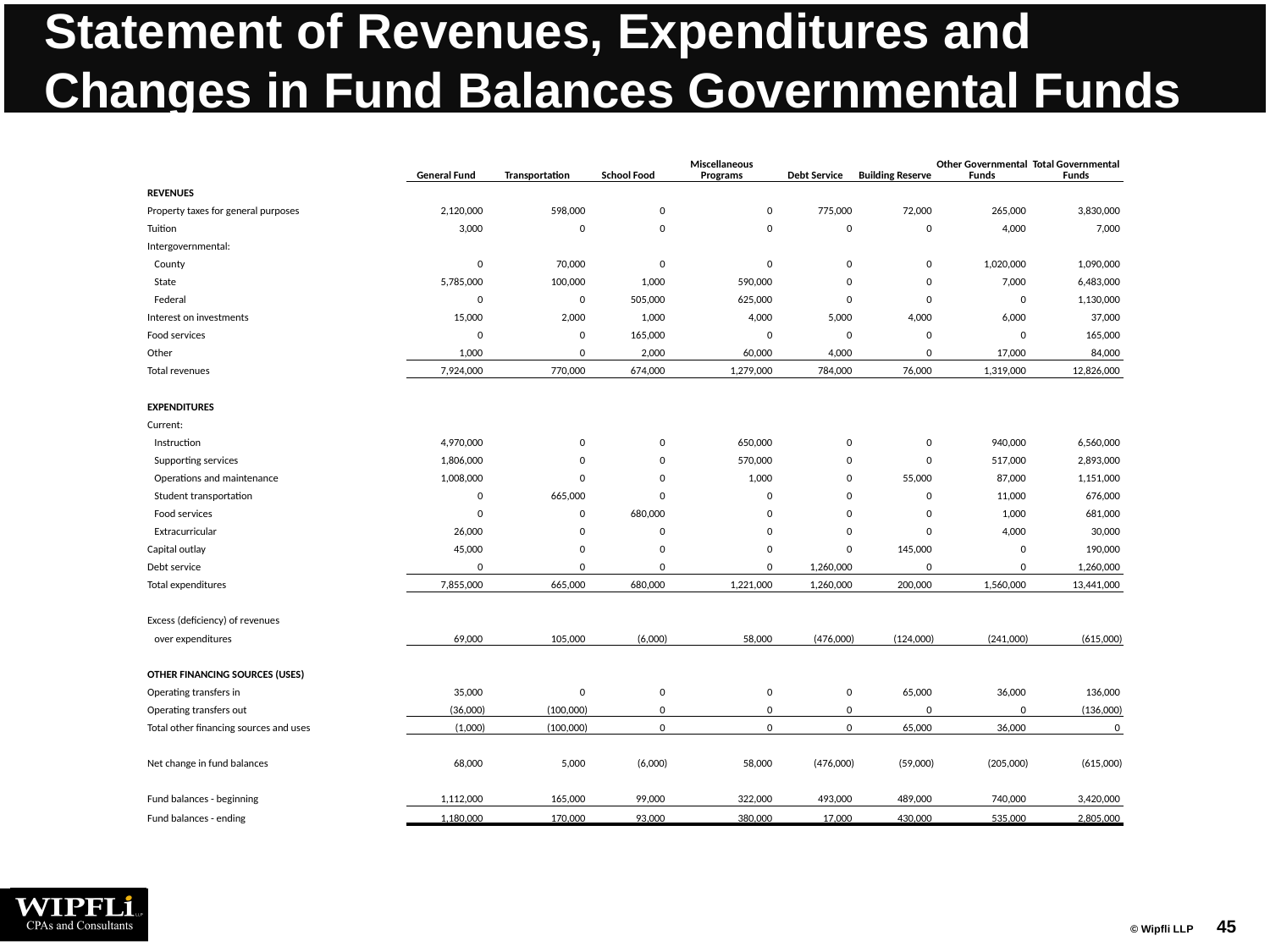

# Statement of Revenues, Expenditures and Changes in Fund Balances Governmental Funds
|  | General Fund | Transportation | School Food | Miscellaneous Programs | Debt Service | Building Reserve | Other Governmental Funds | Total Governmental Funds |
| --- | --- | --- | --- | --- | --- | --- | --- | --- |
| REVENUES |  |  |  |  |  |  |  |  |
| Property taxes for general purposes | 2,120,000 | 598,000 | 0 | 0 | 775,000 | 72,000 | 265,000 | 3,830,000 |
| Tuition | 3,000 | 0 | 0 | 0 | 0 | 0 | 4,000 | 7,000 |
| Intergovernmental: |  |  |  |  |  |  |  |  |
| County | 0 | 70,000 | 0 | 0 | 0 | 0 | 1,020,000 | 1,090,000 |
| State | 5,785,000 | 100,000 | 1,000 | 590,000 | 0 | 0 | 7,000 | 6,483,000 |
| Federal | 0 | 0 | 505,000 | 625,000 | 0 | 0 | 0 | 1,130,000 |
| Interest on investments | 15,000 | 2,000 | 1,000 | 4,000 | 5,000 | 4,000 | 6,000 | 37,000 |
| Food services | 0 | 0 | 165,000 | 0 | 0 | 0 | 0 | 165,000 |
| Other | 1,000 | 0 | 2,000 | 60,000 | 4,000 | 0 | 17,000 | 84,000 |
| Total revenues | 7,924,000 | 770,000 | 674,000 | 1,279,000 | 784,000 | 76,000 | 1,319,000 | 12,826,000 |
|  |  |  |  |  |  |  |  |  |
| EXPENDITURES |  |  |  |  |  |  |  |  |
| Current: |  |  |  |  |  |  |  |  |
| Instruction | 4,970,000 | 0 | 0 | 650,000 | 0 | 0 | 940,000 | 6,560,000 |
| Supporting services | 1,806,000 | 0 | 0 | 570,000 | 0 | 0 | 517,000 | 2,893,000 |
| Operations and maintenance | 1,008,000 | 0 | 0 | 1,000 | 0 | 55,000 | 87,000 | 1,151,000 |
| Student transportation | 0 | 665,000 | 0 | 0 | 0 | 0 | 11,000 | 676,000 |
| Food services | 0 | 0 | 680,000 | 0 | 0 | 0 | 1,000 | 681,000 |
| Extracurricular | 26,000 | 0 | 0 | 0 | 0 | 0 | 4,000 | 30,000 |
| Capital outlay | 45,000 | 0 | 0 | 0 | 0 | 145,000 | 0 | 190,000 |
| Debt service | 0 | 0 | 0 | 0 | 1,260,000 | 0 | 0 | 1,260,000 |
| Total expenditures | 7,855,000 | 665,000 | 680,000 | 1,221,000 | 1,260,000 | 200,000 | 1,560,000 | 13,441,000 |
|  |  |  |  |  |  |  |  |  |
| Excess (deficiency) of revenues |  |  |  |  |  |  |  |  |
| over expenditures | 69,000 | 105,000 | (6,000) | 58,000 | (476,000) | (124,000) | (241,000) | (615,000) |
|  |  |  |  |  |  |  |  |  |
| OTHER FINANCING SOURCES (USES) |  |  |  |  |  |  |  |  |
| Operating transfers in | 35,000 | 0 | 0 | 0 | 0 | 65,000 | 36,000 | 136,000 |
| Operating transfers out | (36,000) | (100,000) | 0 | 0 | 0 | 0 | 0 | (136,000) |
| Total other financing sources and uses | (1,000) | (100,000) | 0 | 0 | 0 | 65,000 | 36,000 | 0 |
|  |  |  |  |  |  |  |  |  |
| Net change in fund balances | 68,000 | 5,000 | (6,000) | 58,000 | (476,000) | (59,000) | (205,000) | (615,000) |
|  |  |  |  |  |  |  |  |  |
| Fund balances - beginning | 1,112,000 | 165,000 | 99,000 | 322,000 | 493,000 | 489,000 | 740,000 | 3,420,000 |
| Fund balances - ending | 1,180,000 | 170,000 | 93,000 | 380,000 | 17,000 | 430,000 | 535,000 | 2,805,000 |
45